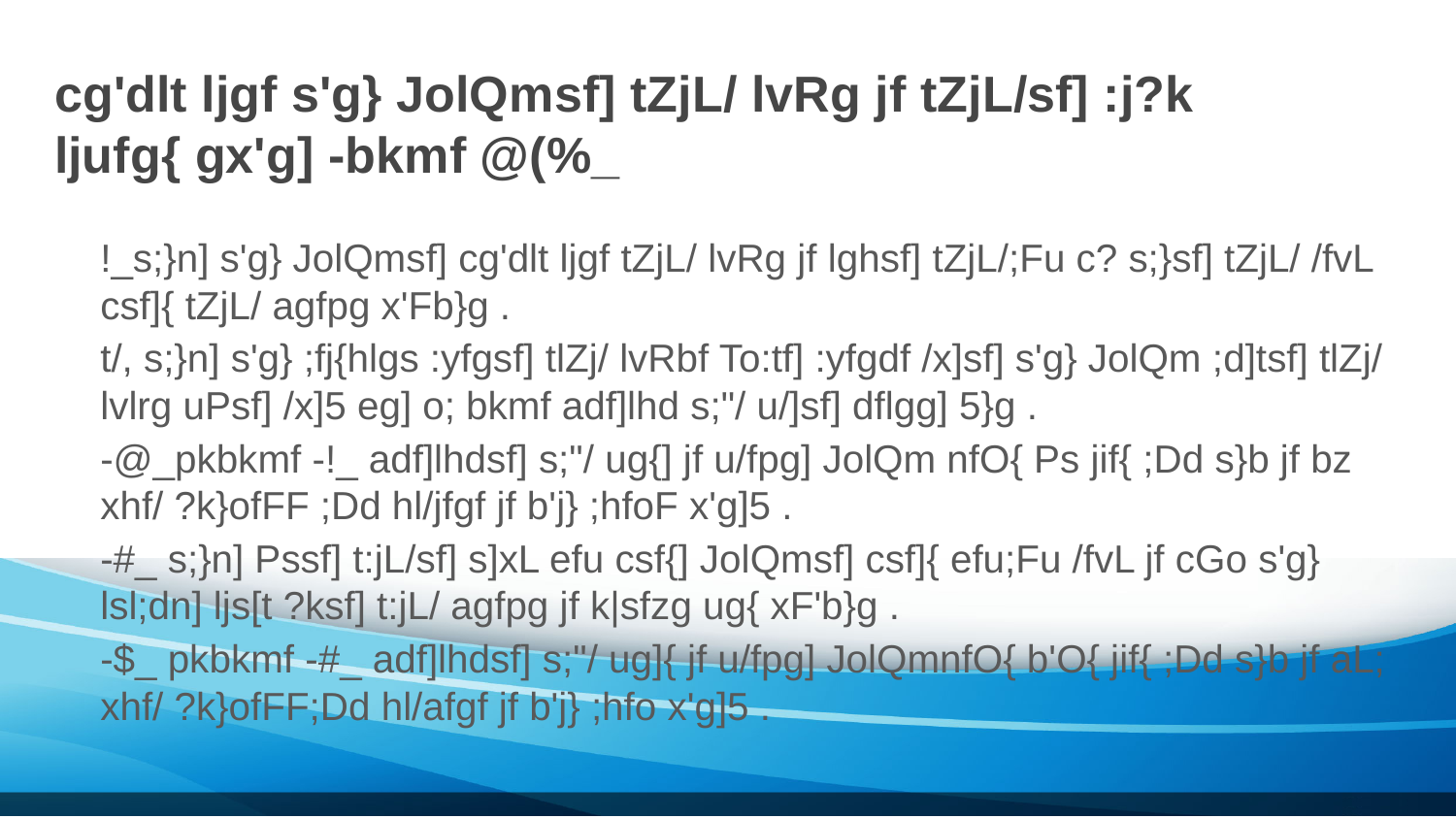

# cg'dlt ljgf s'g} JolQmsf] tZjL/ lvRg jf tZjL/sf] :j?k ljufg{ gx'g] -bkmf @(%_
!_s;}n] s'g} JolQmsf] cg'dlt ljgf tZjL/ lvRg jf lghsf] tZjL/;Fu c? s;}sf] tZjL/ /fvL csf]{ tZjL/ agfpg x'Fb}g .
t/, s;}n] s'g} ;fj{hlgs :yfgsf] tlZj/ lvRbf To:tf] :yfgdf /x]sf] s'g} JolQm ;d]tsf] tlZj/ lvlrg uPsf] /x]5 eg] o; bkmf adf]lhd s;"/ u/]sf] dflgg] 5}g .
-@_pkbkmf -!_ adf]lhdsf] s;"/ ug{] jf u/fpg] JolQm nfO{ Ps jif{ ;Dd s}b jf bz xhf/ ?k}ofFF ;Dd hl/jfgf jf b'j} ;hfoF x'g]5 .
-#_ s;}n] Pssf] t:jL/sf] s]xL efu csf{] JolQmsf] csf]{ efu;Fu /fvL jf cGo s'g} lsl;dn] ljs[t ?ksf] t:jL/ agfpg jf k|sfzg ug{ xF'b}g .
-$_ pkbkmf -#_ adf]lhdsf] s;"/ ug]{ jf u/fpg] JolQmnfO{ b'O{ jif{ ;Dd s}b jf aL; xhf/ ?k}ofFF;Dd hl/afgf jf b'j} ;hfo x'g]5 .